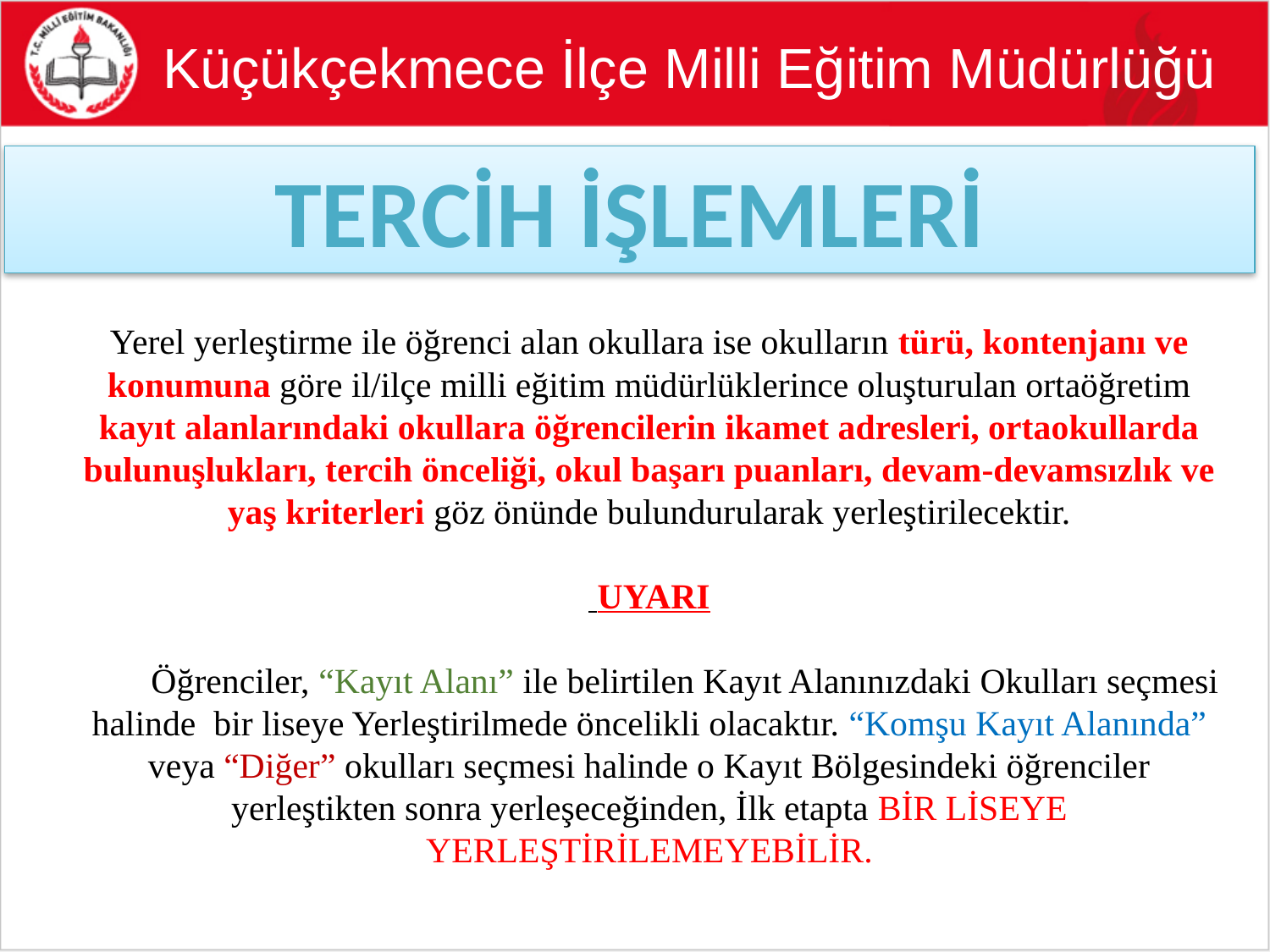

Küçükçekmece İlçe Milli Eğitim Müdürlüğü
TERCİH İŞLEMLERİ
Yerel yerleştirme ile öğrenci alan okullara ise okulların türü, kontenjanı ve konumuna göre il/ilçe milli eğitim müdürlüklerince oluşturulan ortaöğretim kayıt alanlarındaki okullara öğrencilerin ikamet adresleri, ortaokullarda bulunuşlukları, tercih önceliği, okul başarı puanları, devam-devamsızlık ve yaş kriterleri göz önünde bulundurularak yerleştirilecektir.

 UYARI

 Öğrenciler, “Kayıt Alanı” ile belirtilen Kayıt Alanınızdaki Okulları seçmesi halinde  bir liseye Yerleştirilmede öncelikli olacaktır. “Komşu Kayıt Alanında” veya “Diğer” okulları seçmesi halinde o Kayıt Bölgesindeki öğrenciler yerleştikten sonra yerleşeceğinden, İlk etapta BİR LİSEYE YERLEŞTİRİLEMEYEBİLİR.